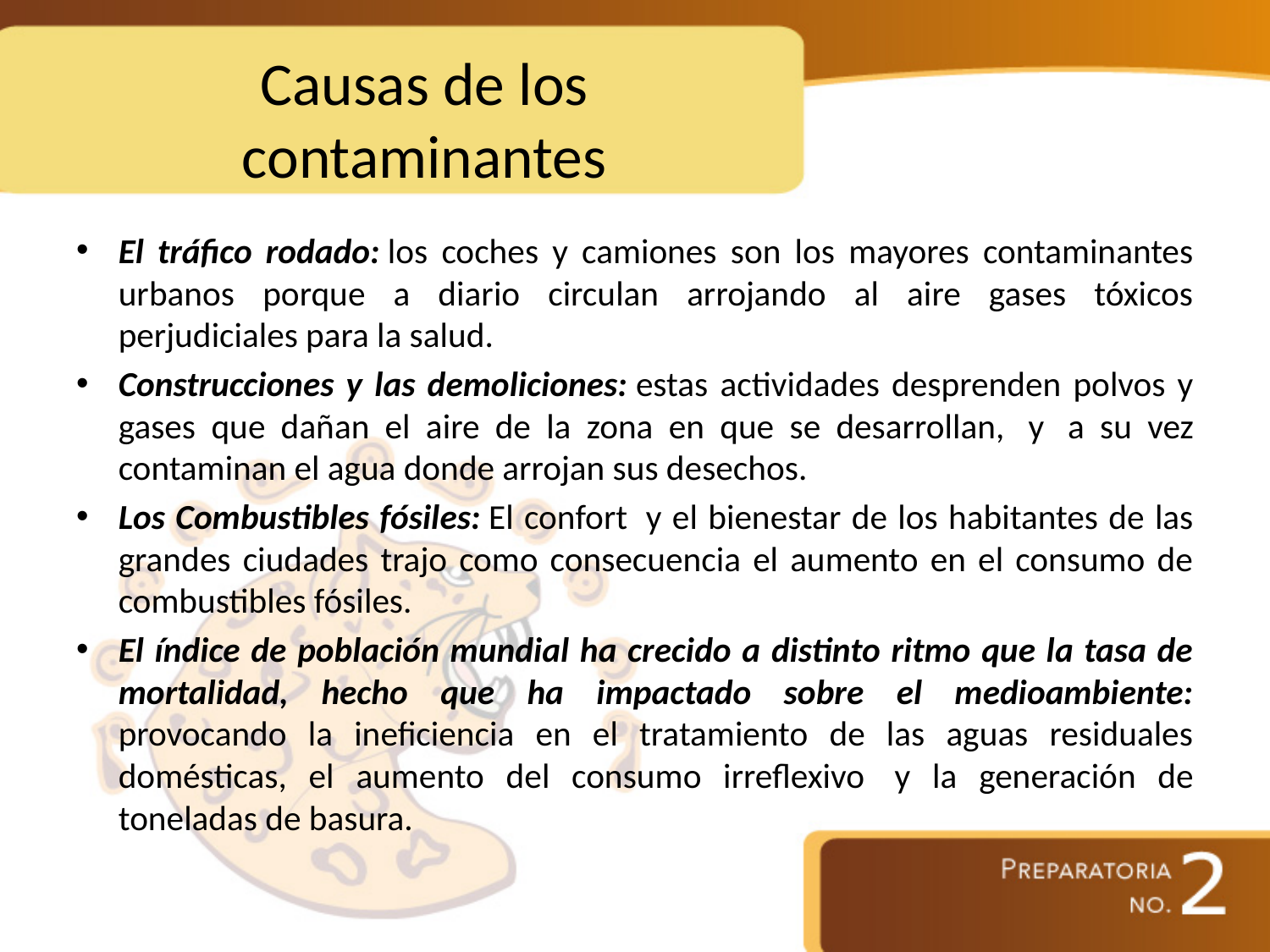

# Causas de los contaminantes
El tráfico rodado: los coches y camiones son los mayores contaminantes urbanos porque a diario circulan arrojando al aire gases tóxicos perjudiciales para la salud.
Construcciones y las demoliciones: estas actividades desprenden polvos y gases que dañan el aire de la zona en que se desarrollan,  y  a su vez contaminan el agua donde arrojan sus desechos.
Los Combustibles fósiles: El confort  y el bienestar de los habitantes de las grandes ciudades trajo como consecuencia el aumento en el consumo de combustibles fósiles.
El índice de población mundial ha crecido a distinto ritmo que la tasa de mortalidad, hecho que ha impactado sobre el medioambiente: provocando la ineficiencia en el tratamiento de las aguas residuales domésticas, el aumento del consumo irreflexivo  y la generación de toneladas de basura.